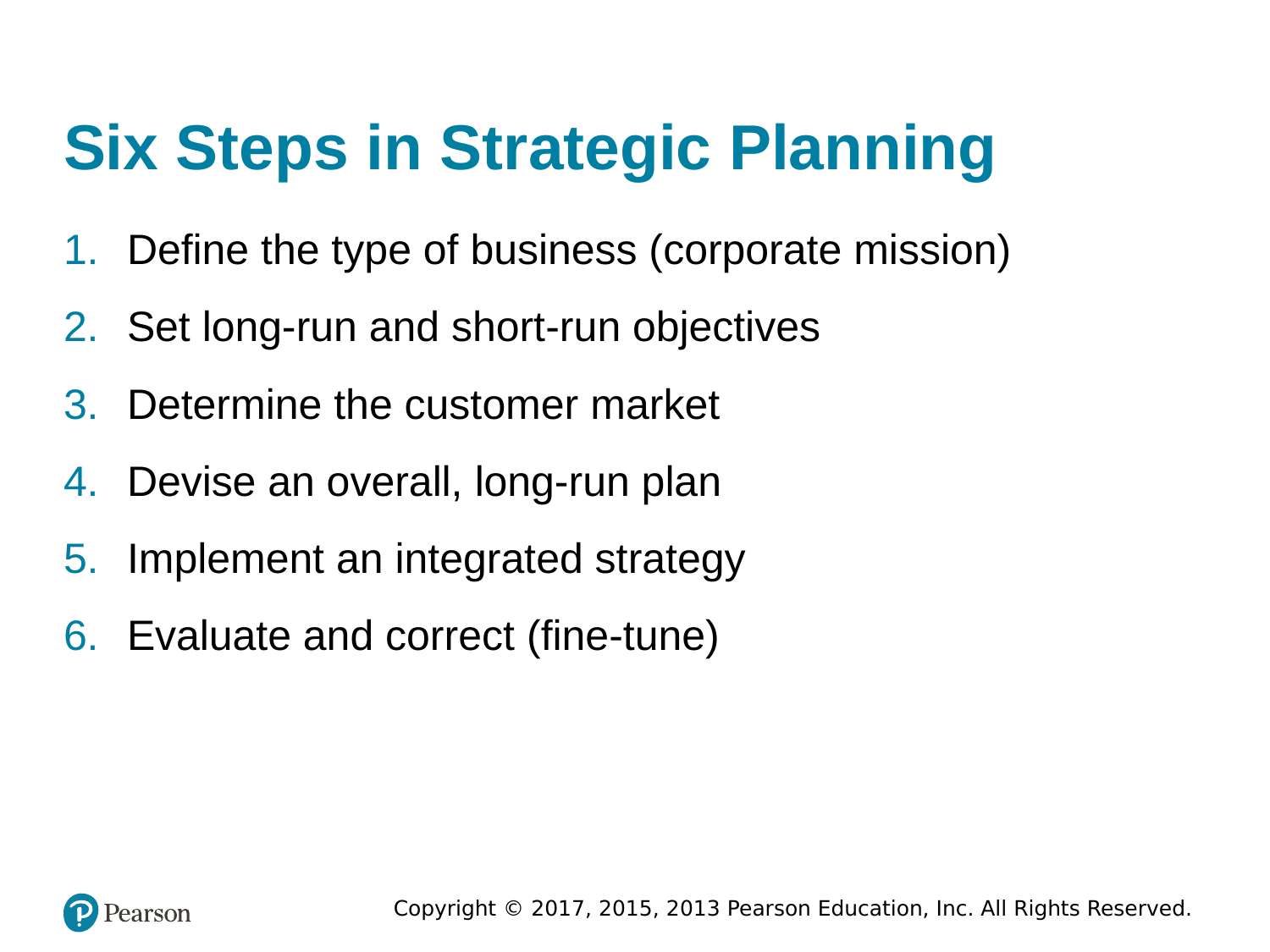

# Six Steps in Strategic Planning
Define the type of business (corporate mission)
Set long-run and short-run objectives
Determine the customer market
Devise an overall, long-run plan
Implement an integrated strategy
Evaluate and correct (fine-tune)